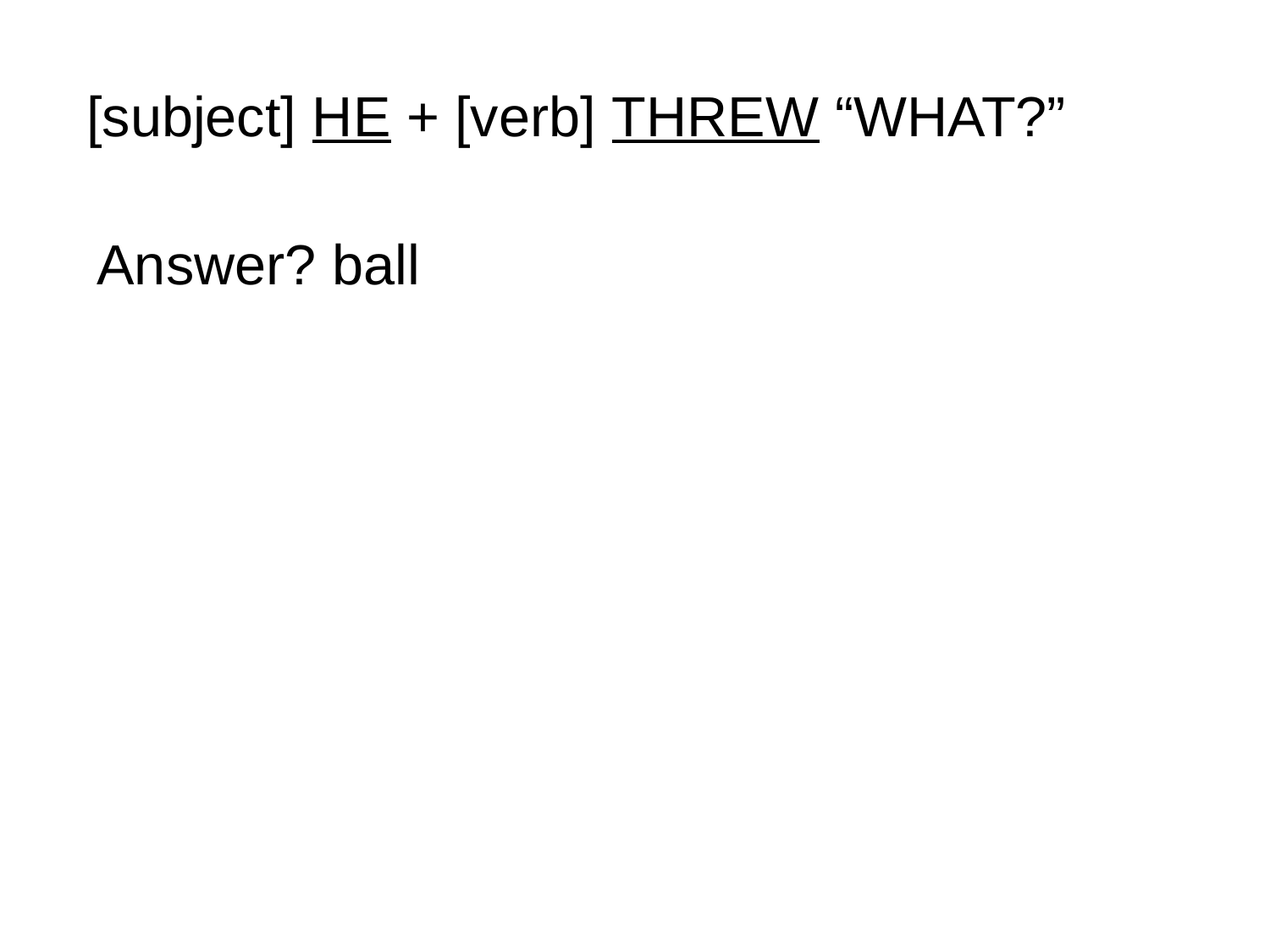

[subject] HE + [verb] THREW “WHAT?”
Answer? ball